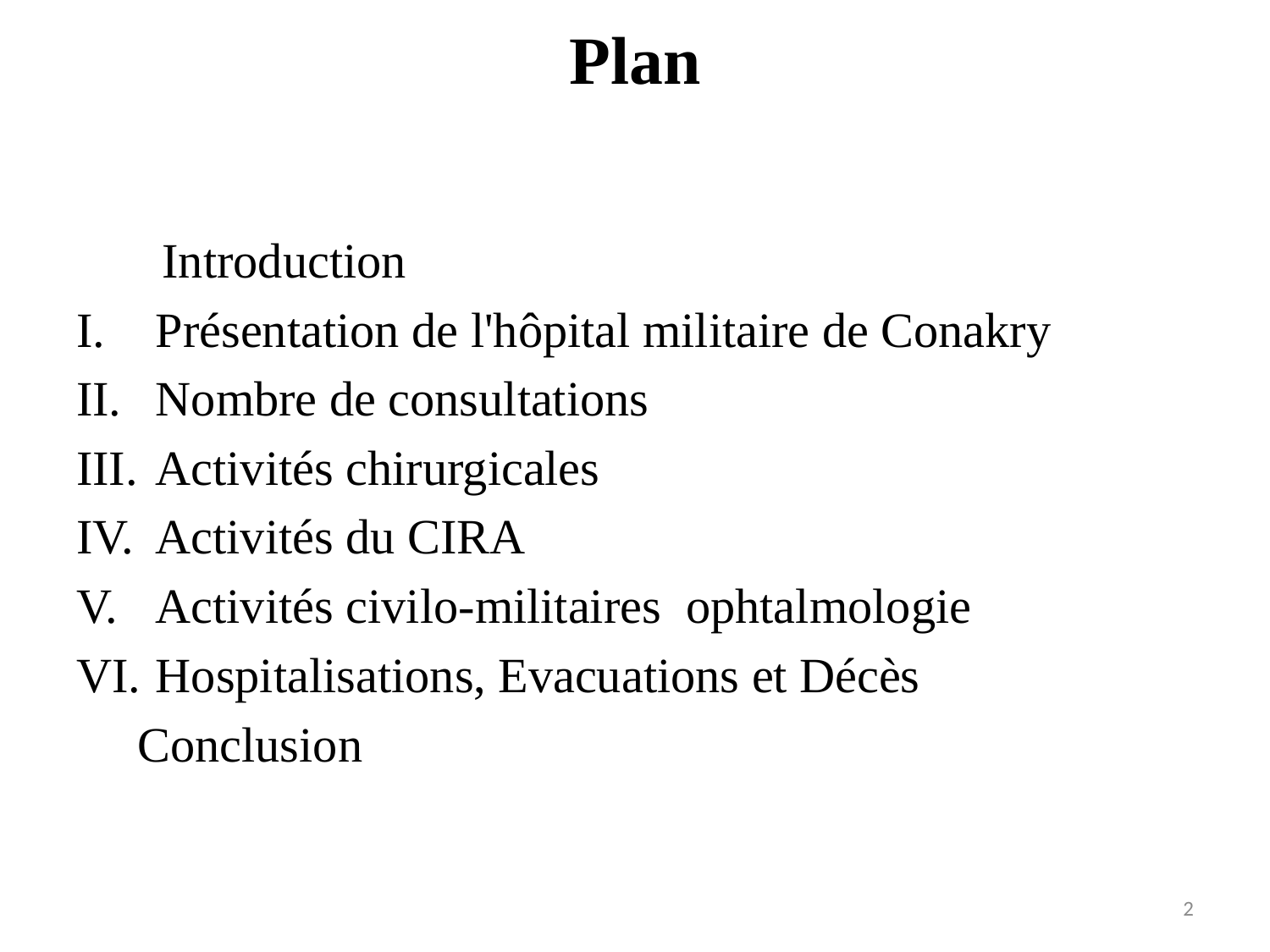

# Plan
       Introduction
Présentation de l'hôpital militaire de Conakry
Nombre de consultations
Activités chirurgicales
Activités du CIRA
Activités civilo-militaires  ophtalmologie
Hospitalisations, Evacuations et Décès
     Conclusion

2